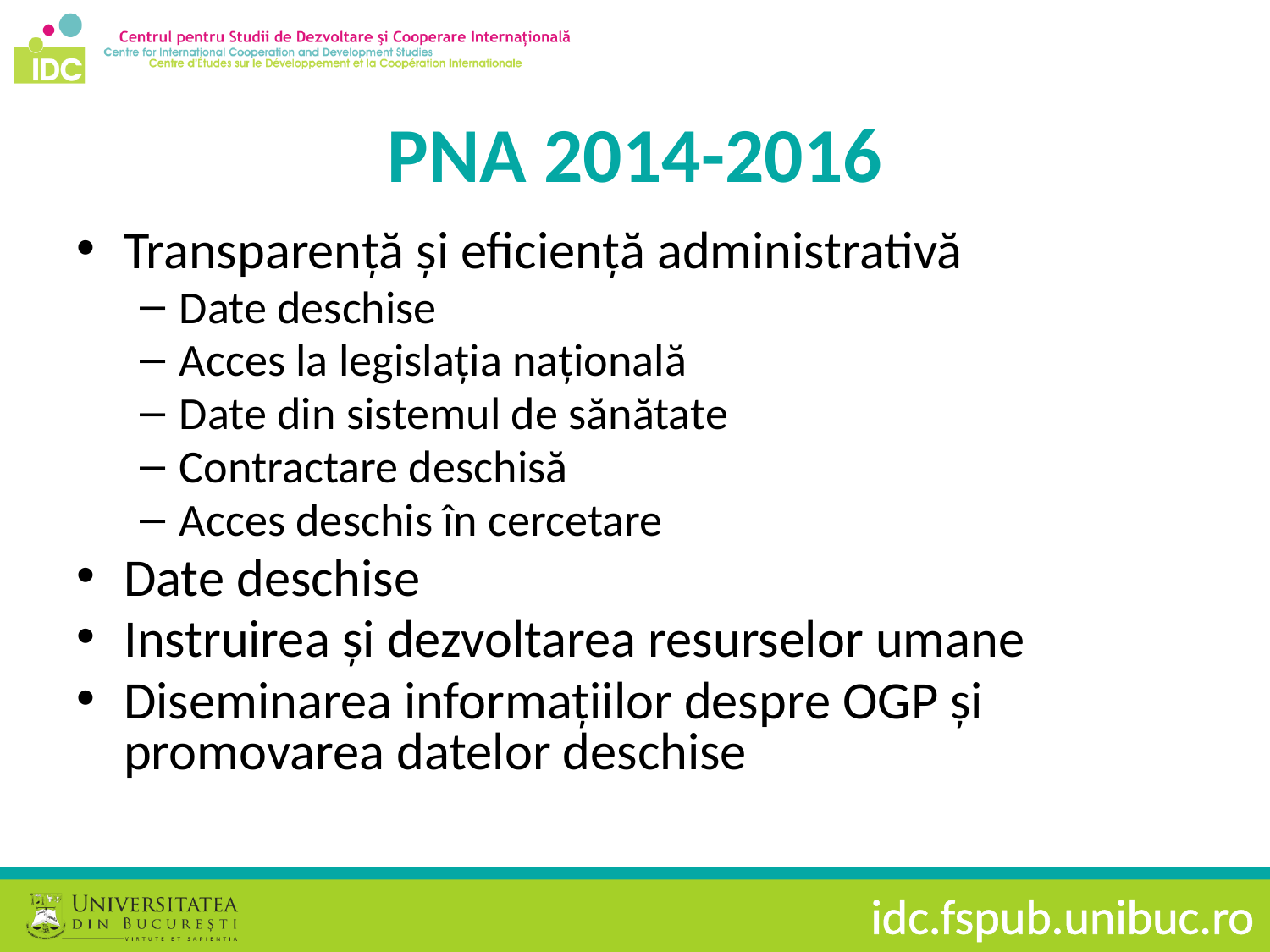

# PNA 2014-2016
Transparență și eficiență administrativă
Date deschise
Acces la legislația națională
Date din sistemul de sănătate
Contractare deschisă
Acces deschis în cercetare
Date deschise
Instruirea și dezvoltarea resurselor umane
Diseminarea informațiilor despre OGP și promovarea datelor deschise